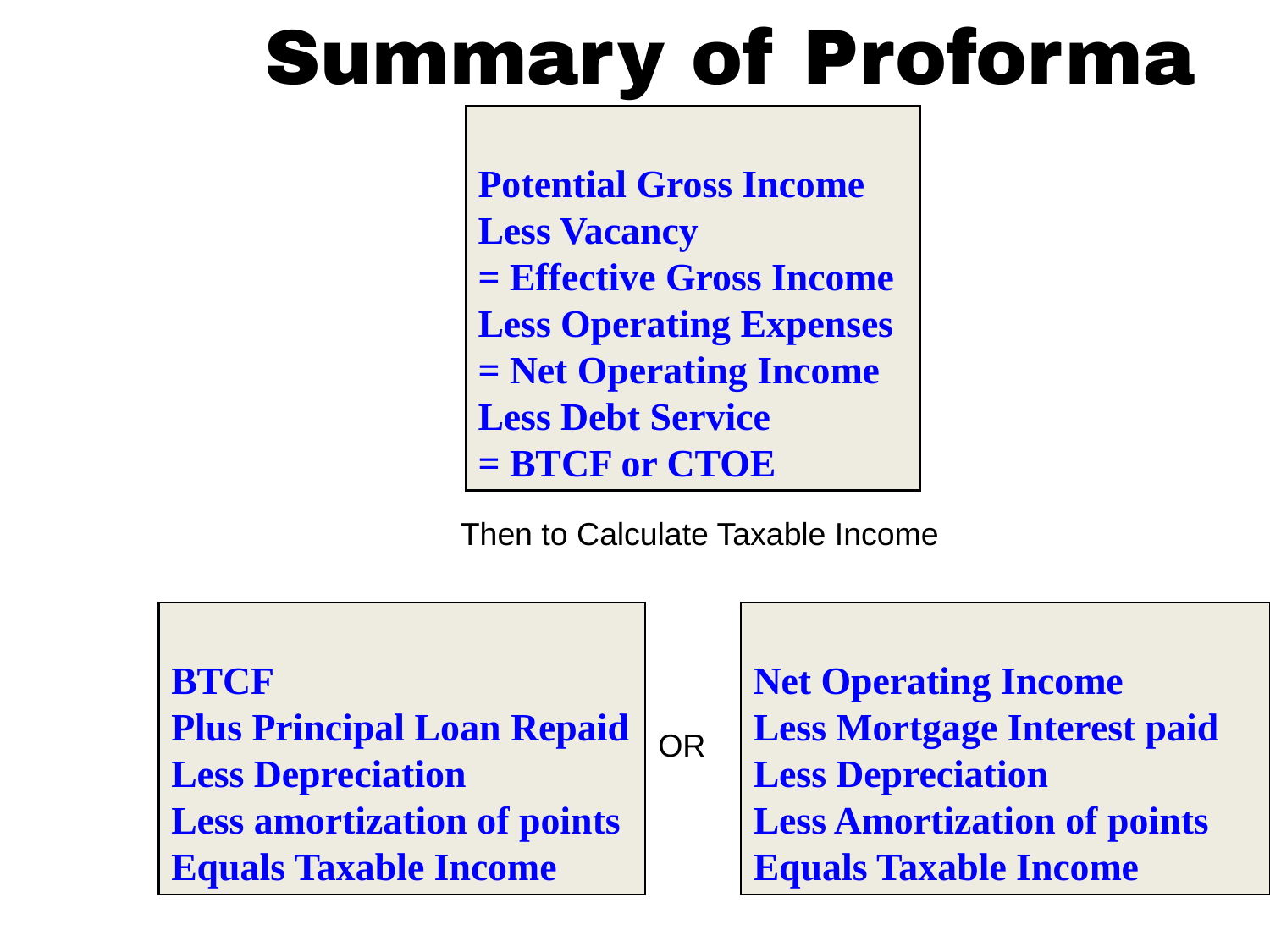

# Summary of Proforma

Potential Gross Income
Less Vacancy
= Effective Gross Income
Less Operating Expenses
= Net Operating Income
Less Debt Service
= BTCF or CTOE

Then to Calculate Taxable Income

BTCF
Plus Principal Loan Repaid
Less Depreciation
Less amortization of points
Equals Taxable Income

Net Operating Income
Less Mortgage Interest paid
Less Depreciation
Less Amortization of points
Equals Taxable Income
OR